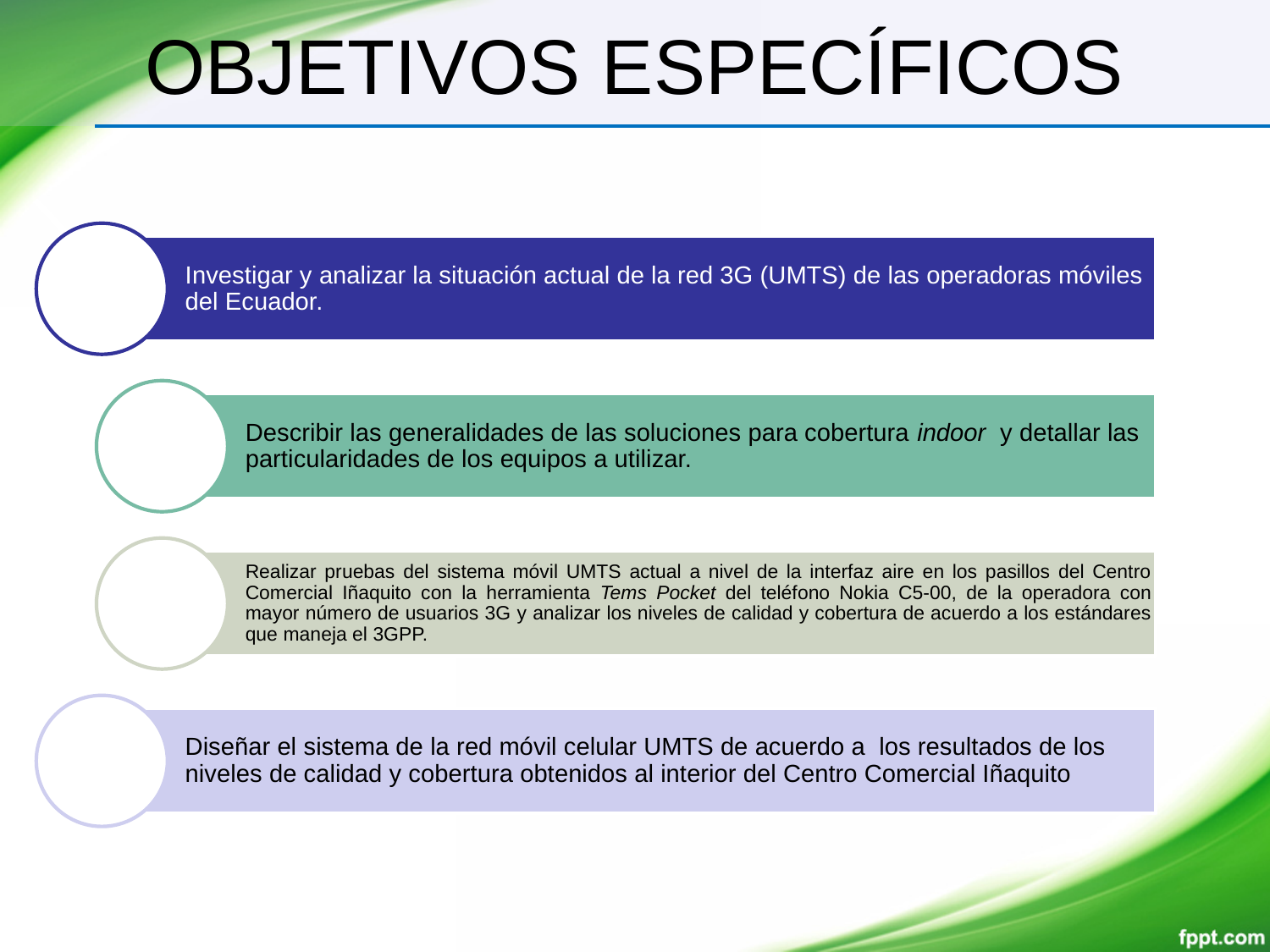

OBJETIVOS ESPECÍFICOS
Investigar y analizar la situación actual de la red 3G (UMTS) de las operadoras móviles del Ecuador.
Describir las generalidades de las soluciones para cobertura indoor  y detallar las particularidades de los equipos a utilizar.
Realizar pruebas del sistema móvil UMTS actual a nivel de la interfaz aire en los pasillos del Centro Comercial Iñaquito con la herramienta Tems Pocket del teléfono Nokia C5-00, de la operadora con mayor número de usuarios 3G y analizar los niveles de calidad y cobertura de acuerdo a los estándares que maneja el 3GPP.
Diseñar el sistema de la red móvil celular UMTS de acuerdo a  los resultados de los niveles de calidad y cobertura obtenidos al interior del Centro Comercial Iñaquito